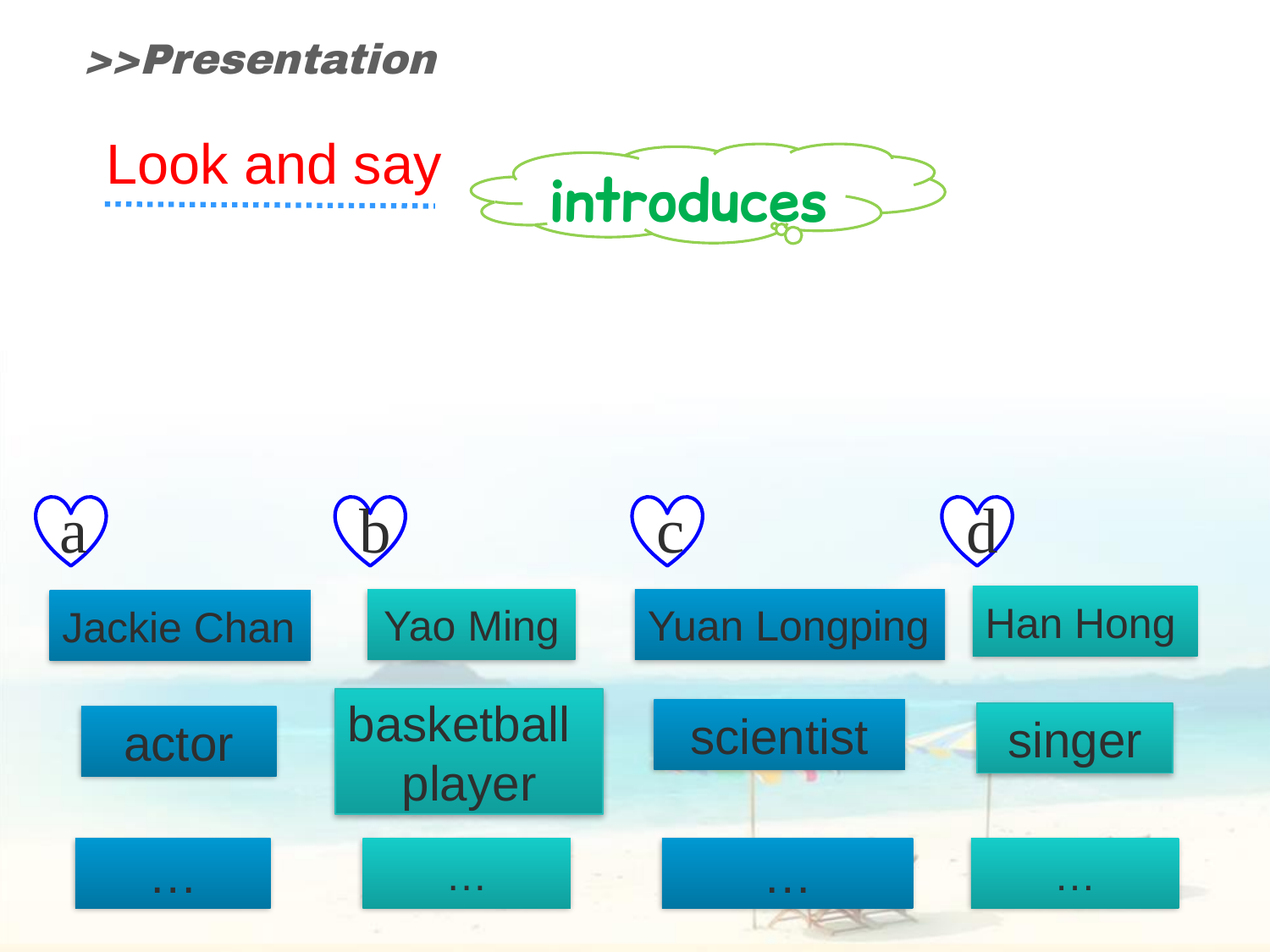

>>Presentation
Look and say
introduces
a
b
c
d
Han Hong
Yao Ming
Yuan Longping
Jackie Chan
basketball
player
scientist
singer
actor
…
…
…
…